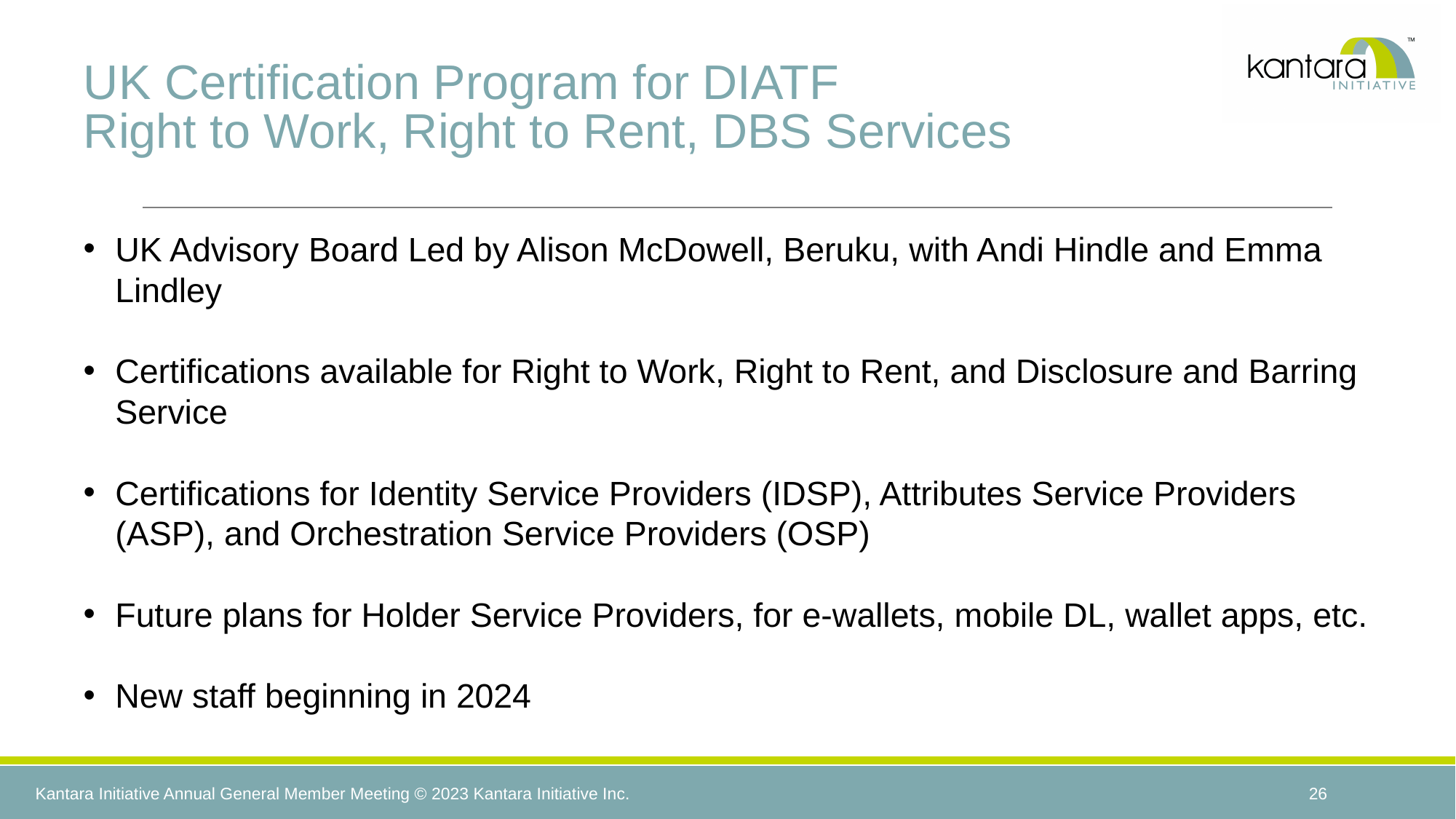

# UK Certification Program for DIATF Right to Work, Right to Rent, DBS Services

UK Advisory Board Led by Alison McDowell, Beruku, with Andi Hindle and Emma Lindley

Certifications available for Right to Work, Right to Rent, and Disclosure and Barring Service

Certifications for Identity Service Providers (IDSP), Attributes Service Providers (ASP), and Orchestration Service Providers (OSP)

Future plans for Holder Service Providers, for e-wallets, mobile DL, wallet apps, etc.

New staff beginning in 2024
26